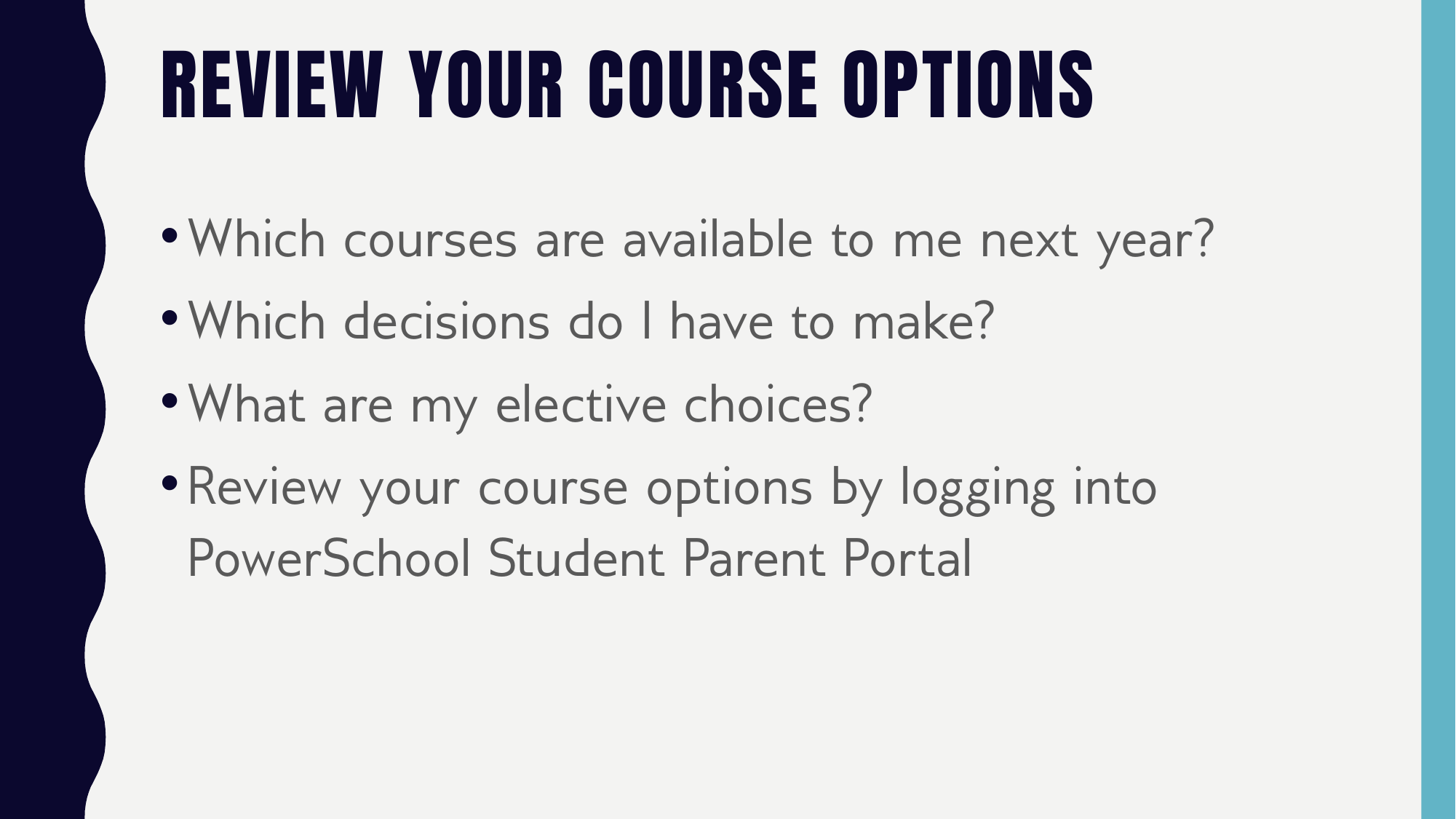

# Review your Course options
Which courses are available to me next year?
Which decisions do I have to make?
What are my elective choices?
Review your course options by logging into PowerSchool Student Parent Portal